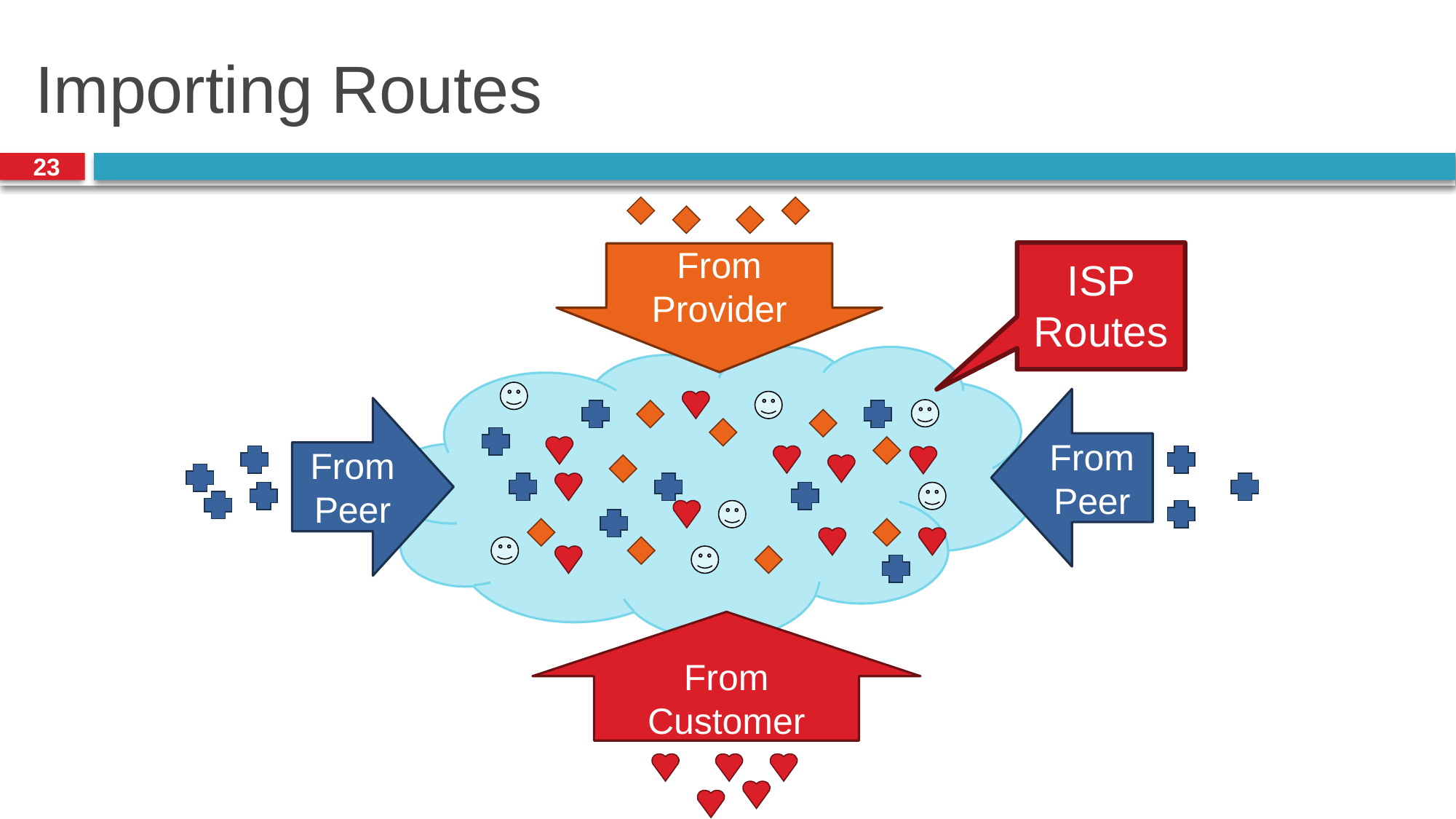

# Importing Routes
23

ISP Routes
From Provider

From Peer

From Peer

From Customer